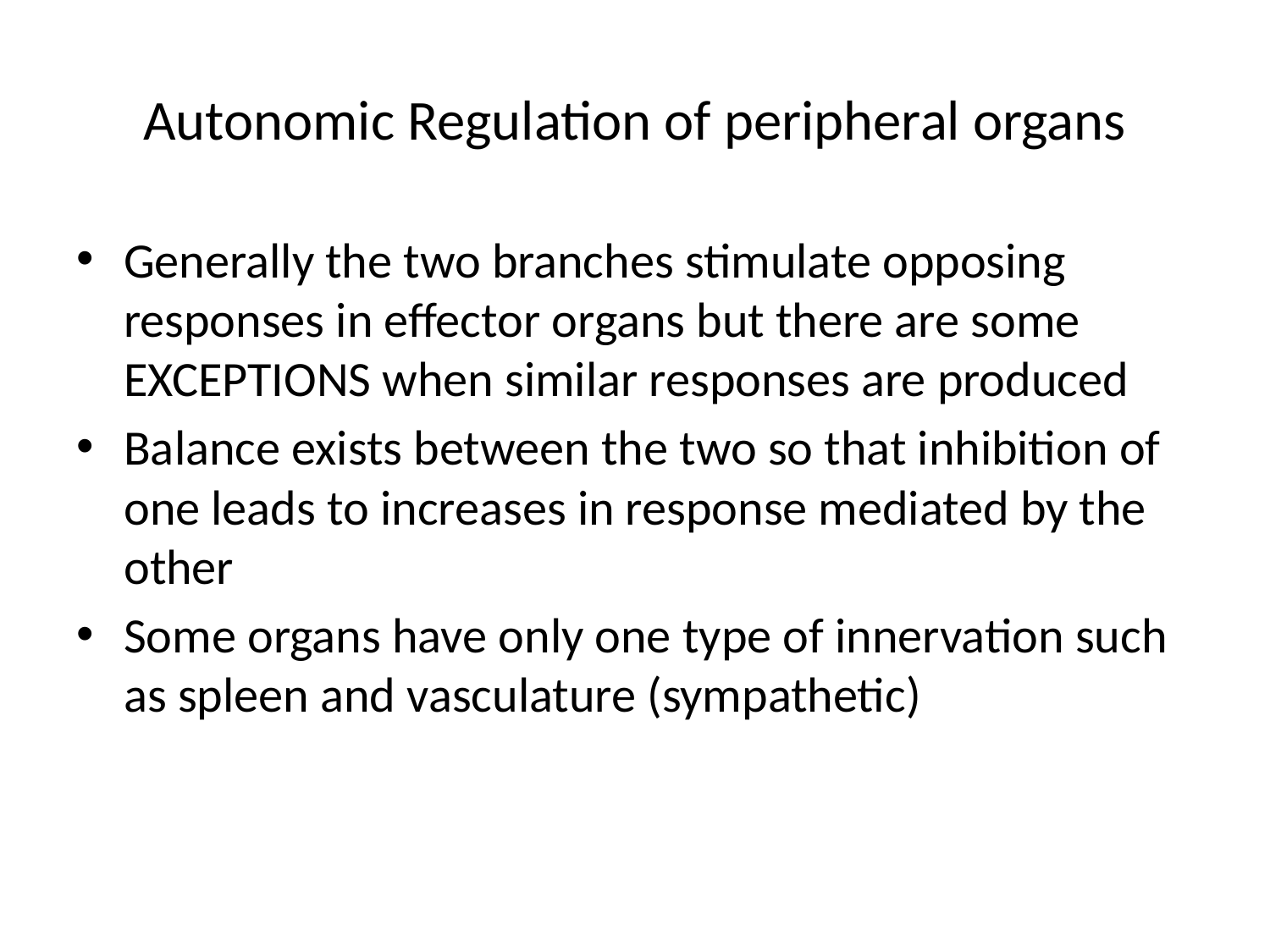

# Autonomic Regulation of peripheral organs
Generally the two branches stimulate opposing responses in effector organs but there are some EXCEPTIONS when similar responses are produced
Balance exists between the two so that inhibition of one leads to increases in response mediated by the other
Some organs have only one type of innervation such as spleen and vasculature (sympathetic)